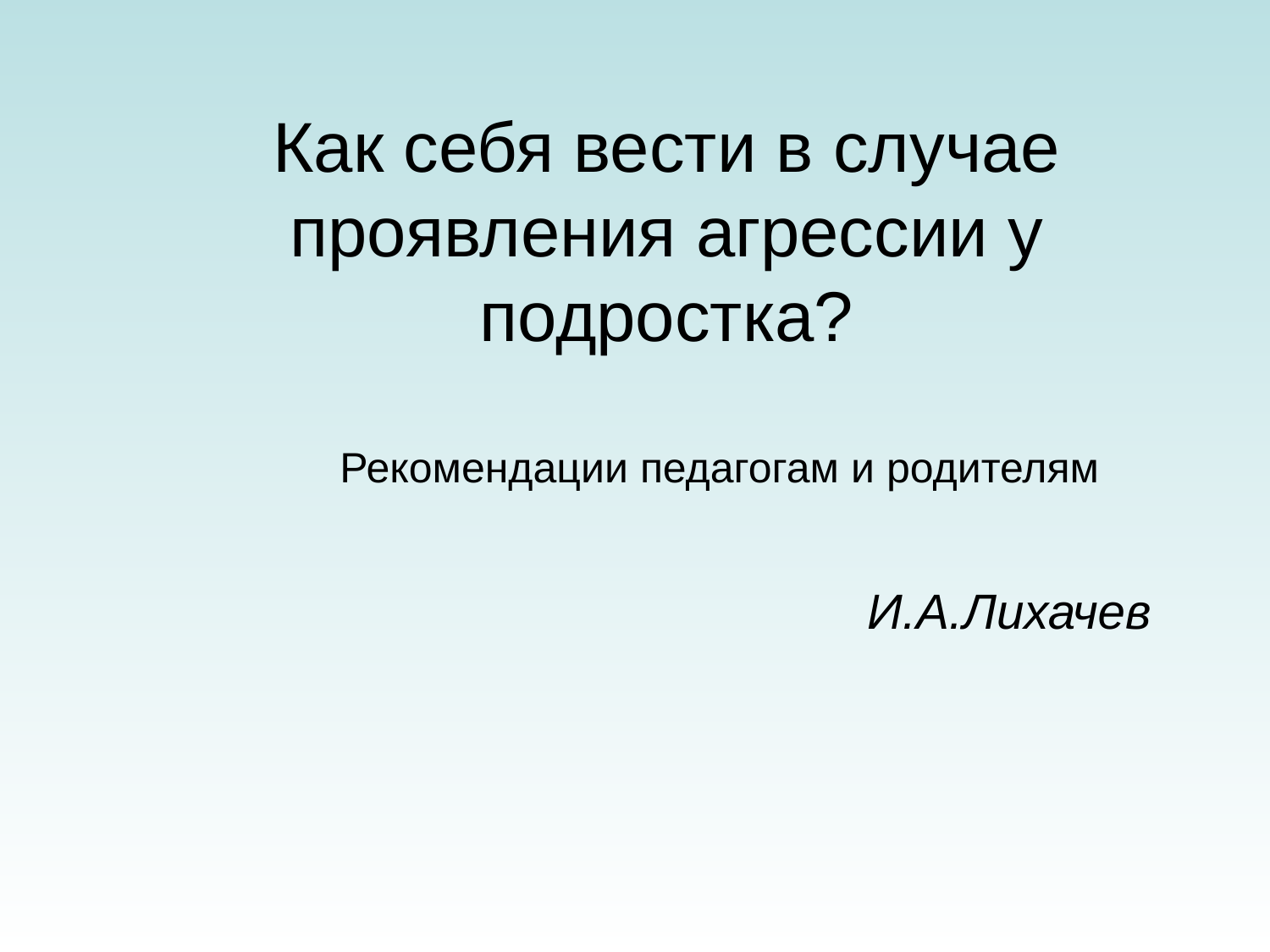

# Как себя вести в случае проявления агрессии у подростка?
Рекомендации педагогам и родителям

И.А.Лихачев